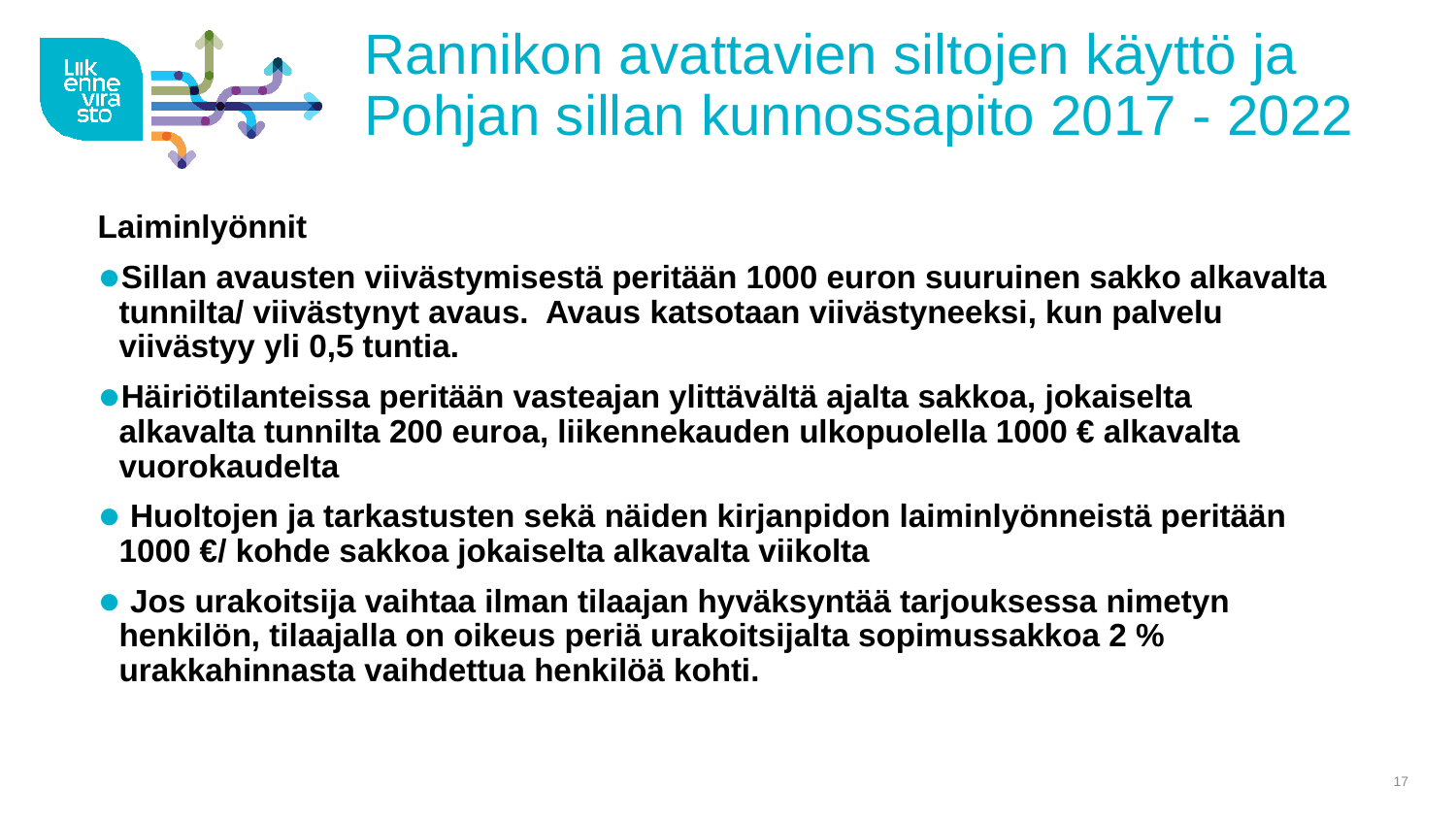

# Rannikon avattavien siltojen käyttö ja Pohjan sillan kunnossapito 2017 - 2022
Laiminlyönnit
Sillan avausten viivästymisestä peritään 1000 euron suuruinen sakko alkavalta tunnilta/ viivästynyt avaus.  Avaus katsotaan viivästyneeksi, kun palvelu viivästyy yli 0,5 tuntia.
Häiriötilanteissa peritään vasteajan ylittävältä ajalta sakkoa, jokaiselta alkavalta tunnilta 200 euroa, liikennekauden ulkopuolella 1000 € alkavalta vuorokaudelta
 Huoltojen ja tarkastusten sekä näiden kirjanpidon laiminlyönneistä peritään 1000 €/ kohde sakkoa jokaiselta alkavalta viikolta
 Jos urakoitsija vaihtaa ilman tilaajan hyväksyntää tarjouksessa nimetyn henkilön, tilaajalla on oikeus periä urakoitsijalta sopimussakkoa 2 % urakkahinnasta vaihdettua henkilöä kohti.
17